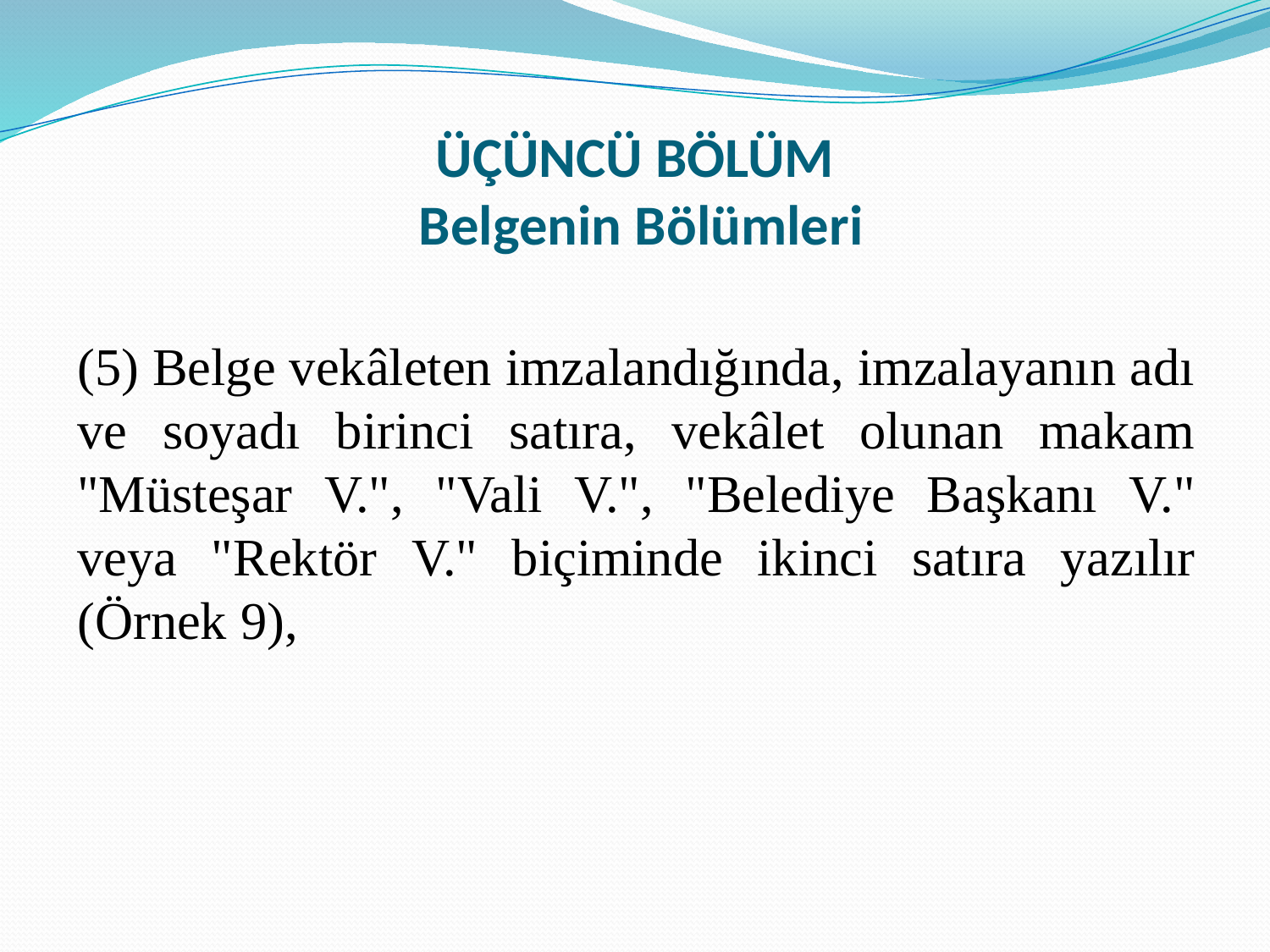

# ÜÇÜNCÜ BÖLÜM Belgenin Bölümleri
(5) Belge vekâleten imzalandığında, imzalayanın adı ve soyadı birinci satıra, vekâlet olunan makam "Müsteşar V.", "Vali V.", "Belediye Başkanı V." veya "Rektör V." biçiminde ikinci satıra yazılır (Örnek 9),